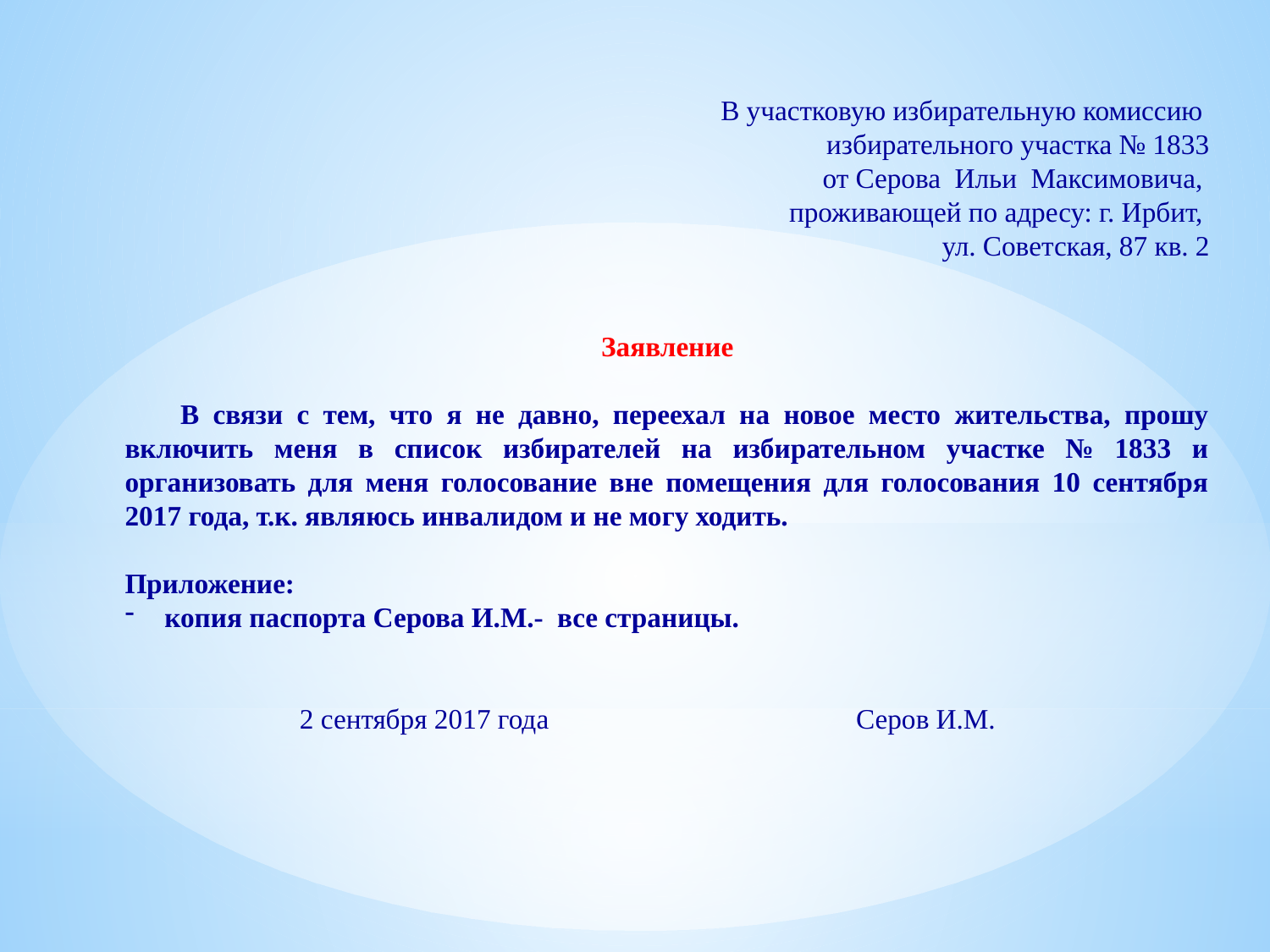

В участковую избирательную комиссию
избирательного участка № 1833
от Серова  Ильи  Максимовича,
проживающей по адресу: г. Ирбит,
ул. Советская, 87 кв. 2

Заявление

    В связи с тем, что я не давно, переехал на новое место жительства, прошу включить меня в список избирателей на избирательном участке № 1833 и организовать для меня голосование вне помещения для голосования 10 сентября 2017 года, т.к. являюсь инвалидом и не могу ходить.

Приложение:
копия паспорта Серова И.М.-  все страницы.

                         2 сентября 2017 года                                            Серов И.М.